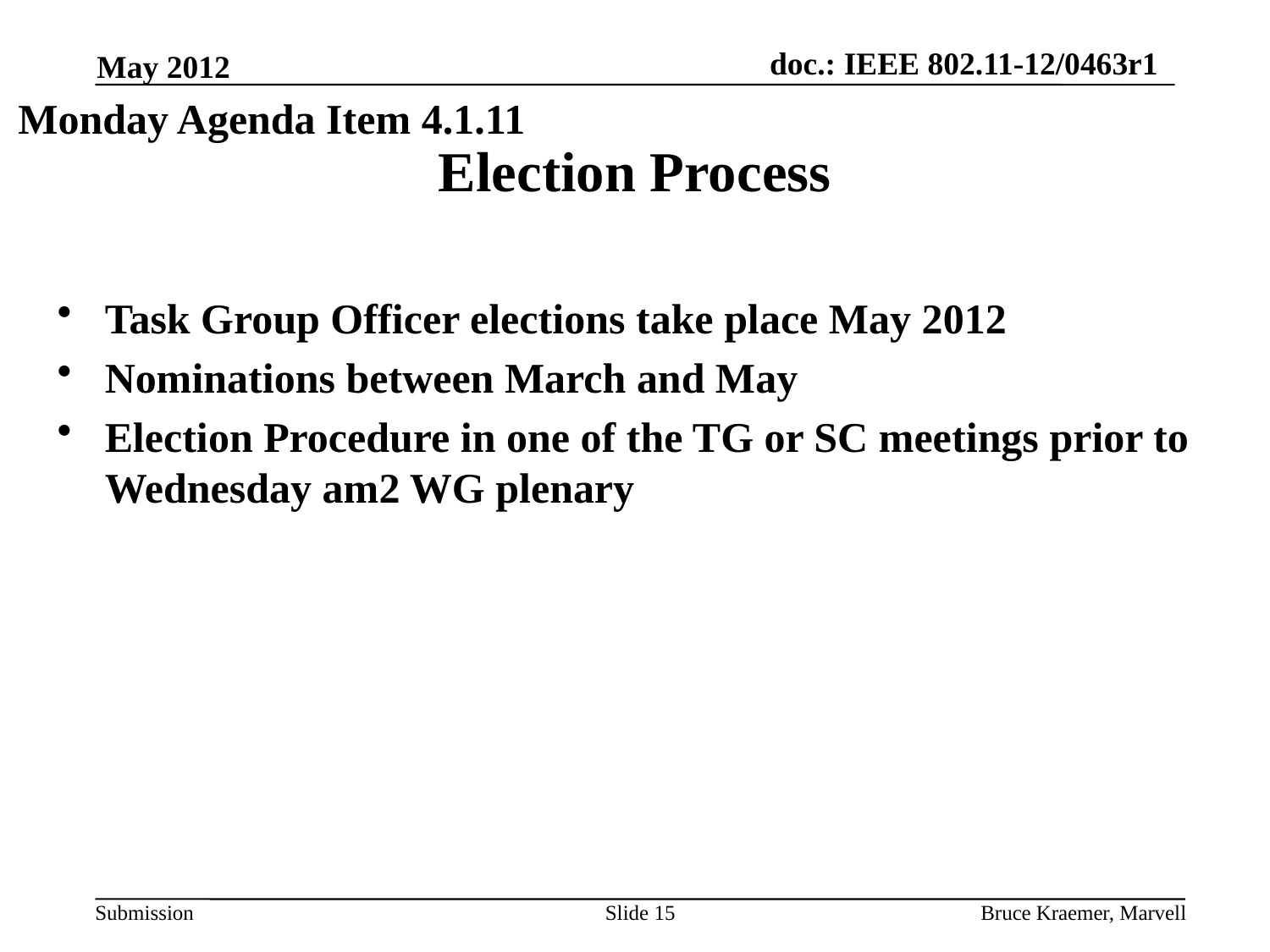

May 2012
Monday Agenda Item 4.1.11
# Election Process

Task Group Officer elections take place May 2012
Nominations between March and May
Election Procedure in one of the TG or SC meetings prior to Wednesday am2 WG plenary

Slide 15
Bruce Kraemer, Marvell